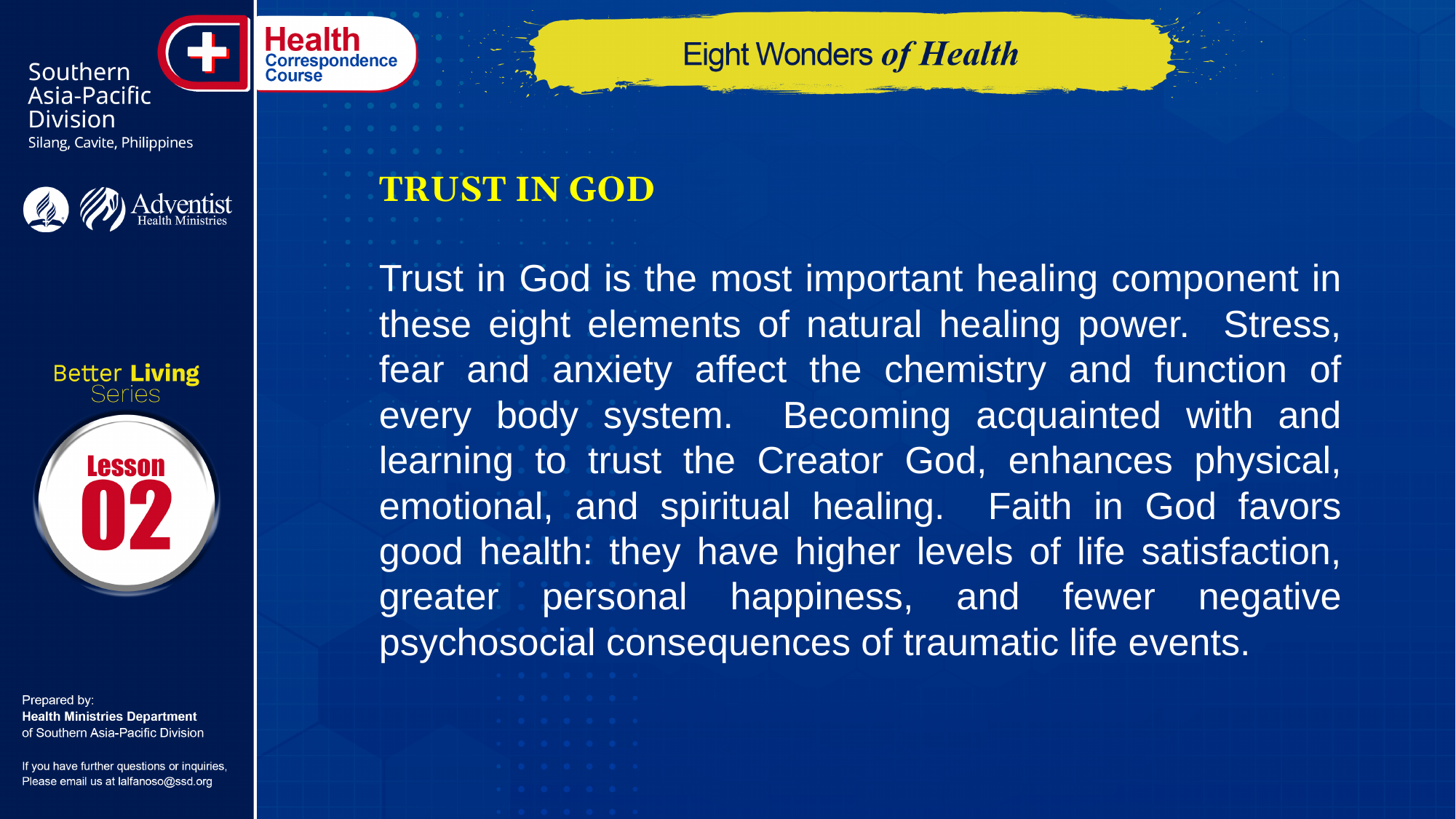

TRUST IN GOD

Trust in God is the most important healing component in these eight elements of natural healing power.  Stress, fear and anxiety affect the chemistry and function of every body system.  Becoming acquainted with and learning to trust the Creator God, enhances physical, emotional, and spiritual healing.  Faith in God favors good health: they have higher levels of life satisfaction, greater personal happiness, and fewer negative psychosocial consequences of traumatic life events.